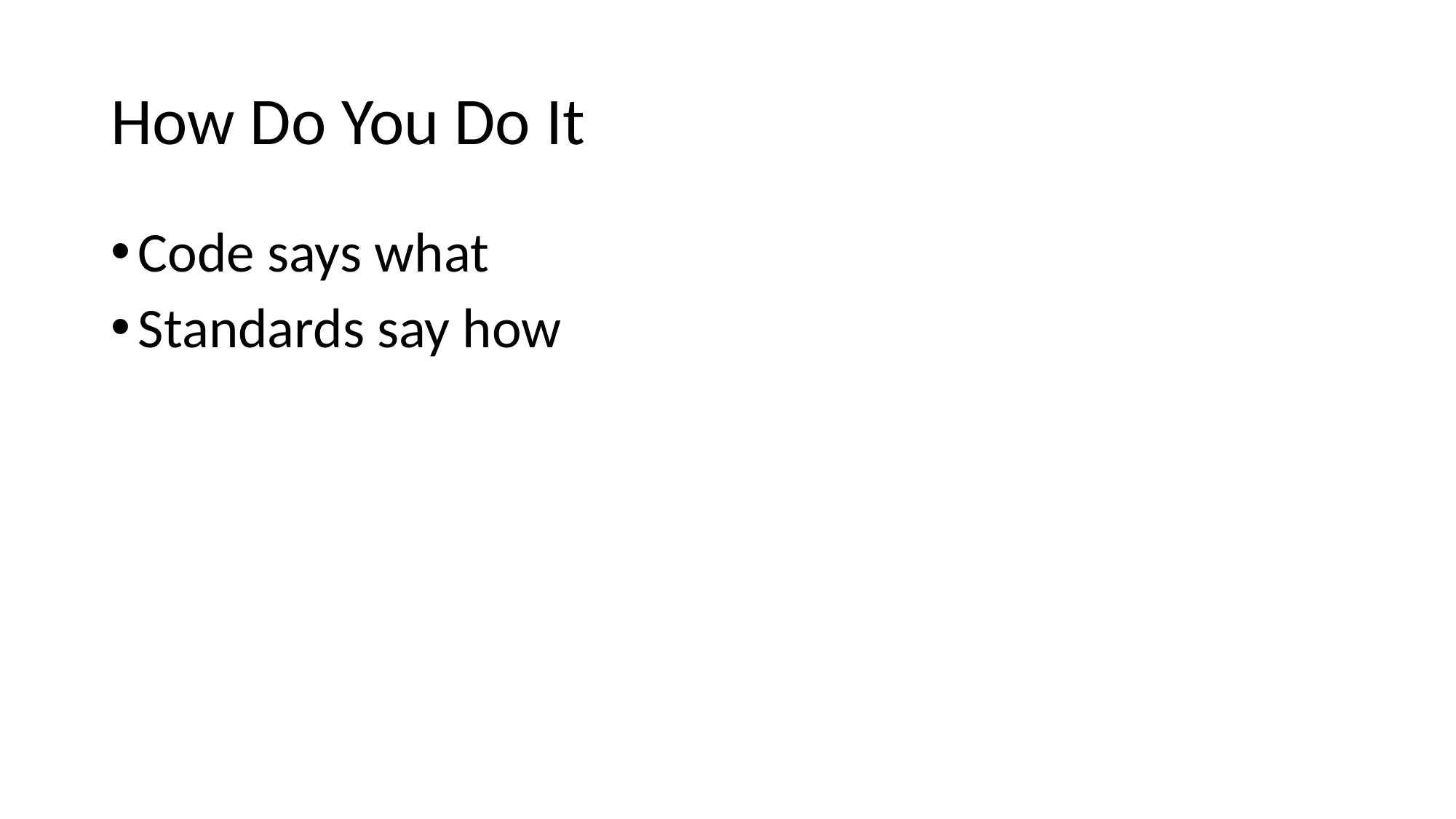

# How Do You Do It
Code says what
Standards say how